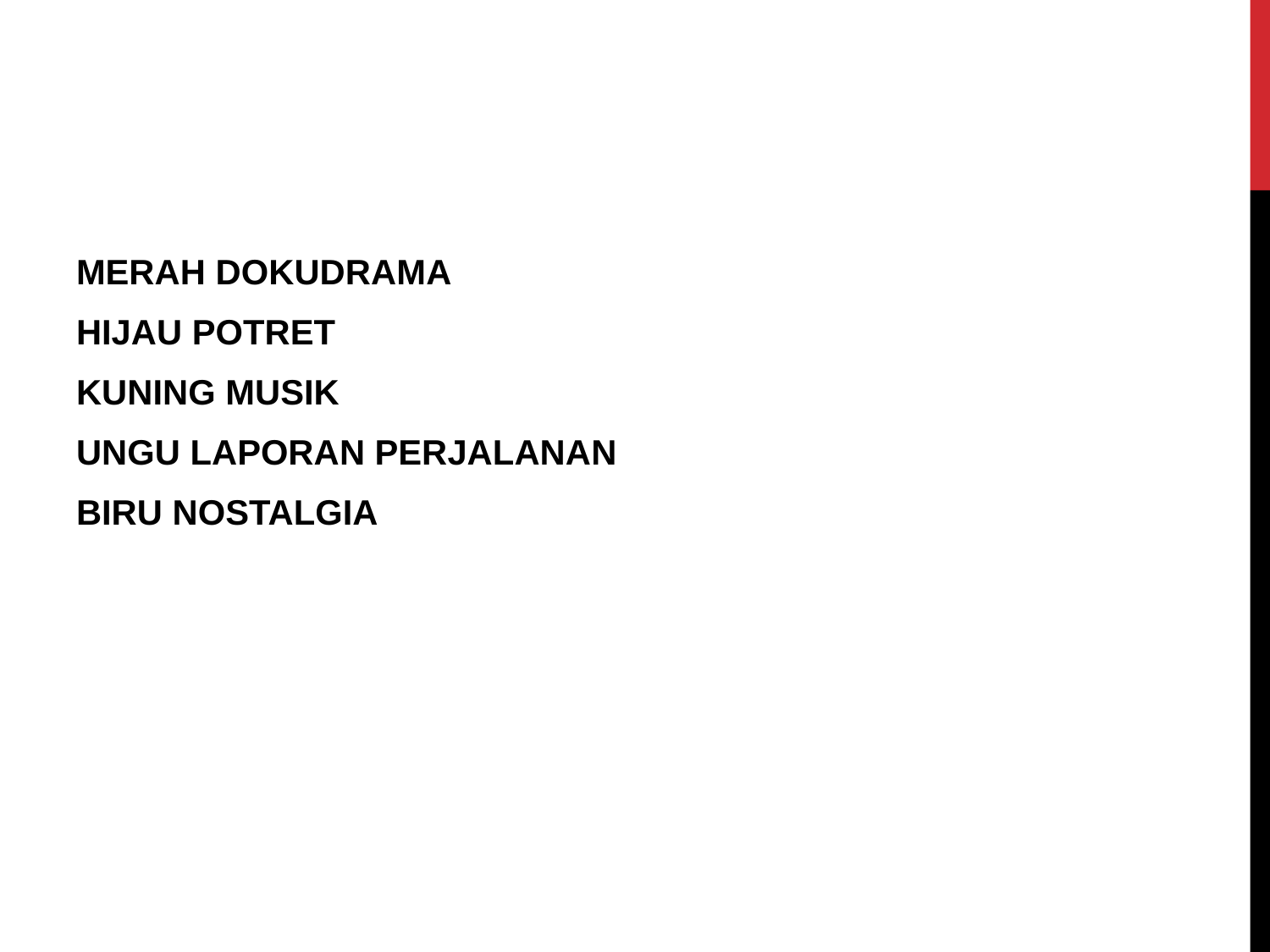

#
MERAH DOKUDRAMA
HIJAU POTRET
KUNING MUSIK
UNGU LAPORAN PERJALANAN
BIRU NOSTALGIA